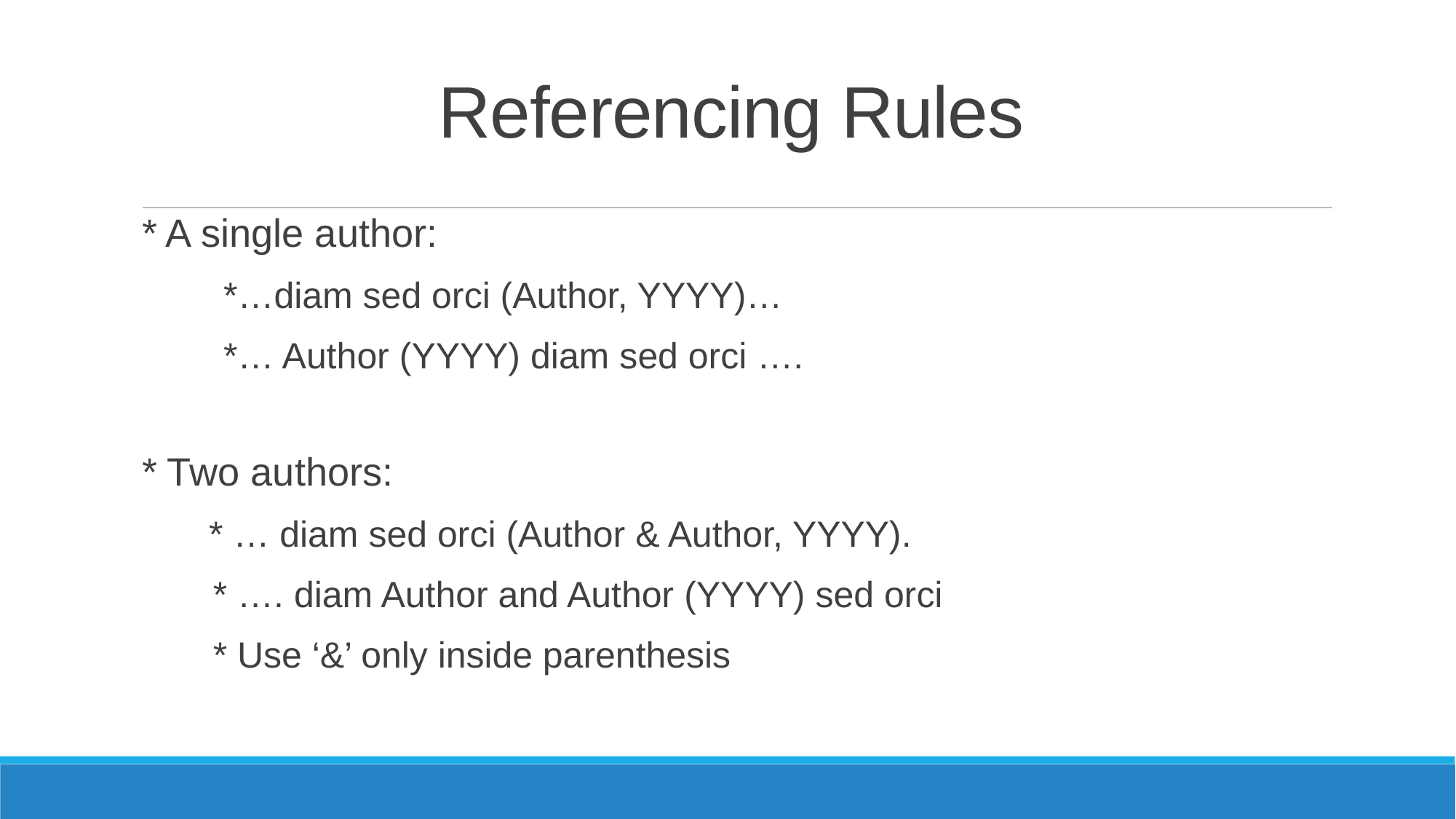

# Referencing Rules
* A single author:
        *…diam sed orci (Author, YYYY)…
        *… Author (YYYY) diam sed orci ….

* Two authors:
        * … diam sed orci (Author & Author, YYYY).
       * …. diam Author and Author (YYYY) sed orci
       * Use ‘&’ only inside parenthesis